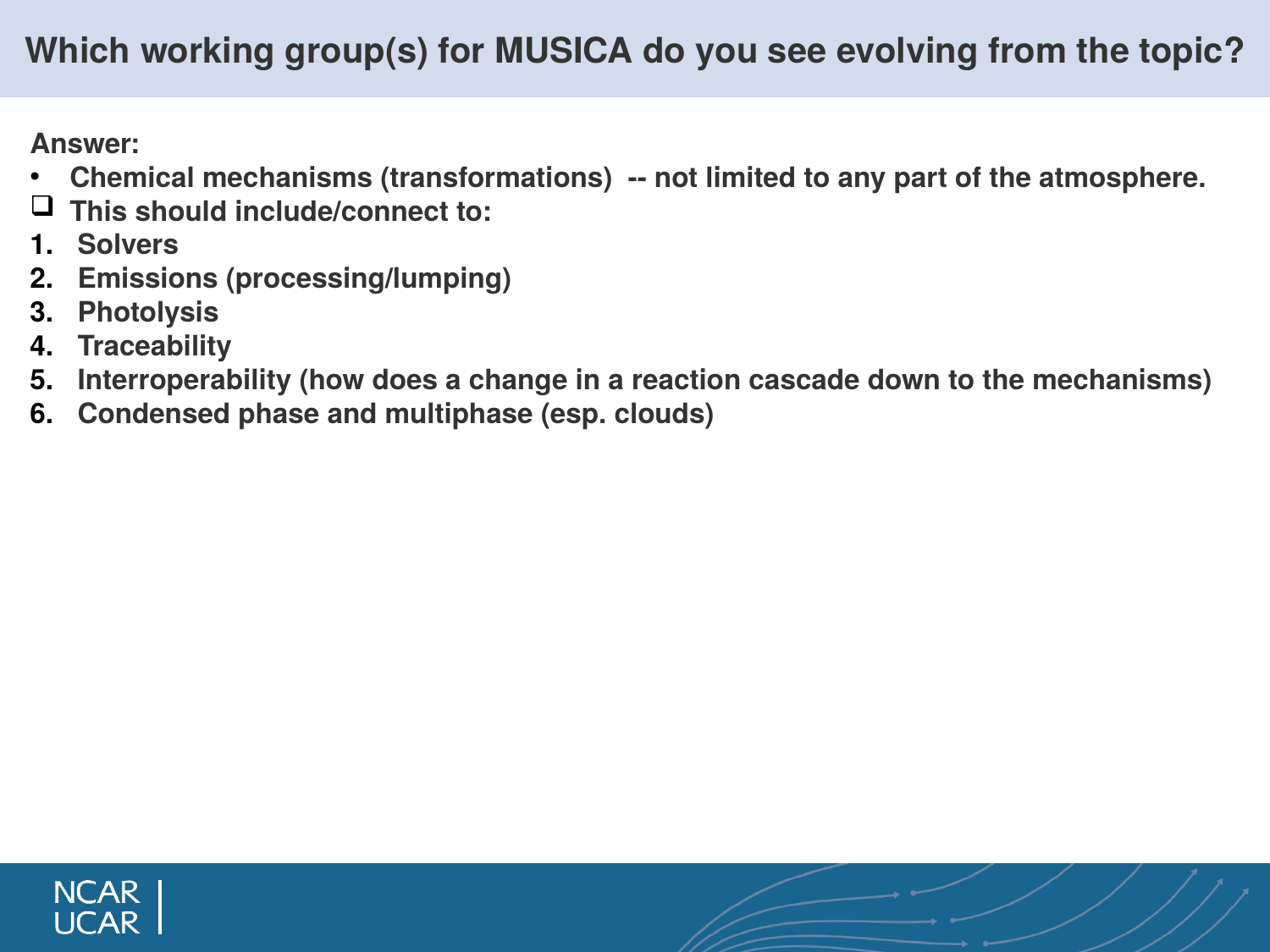

# Which working group(s) for MUSICA do you see evolving from the topic?
Answer:
Chemical mechanisms (transformations)  -- not limited to any part of the atmosphere.
This should include/connect to:
Solvers
Emissions (processing/lumping)
Photolysis
Traceability
Interroperability (how does a change in a reaction cascade down to the mechanisms)
Condensed phase and multiphase (esp. clouds)